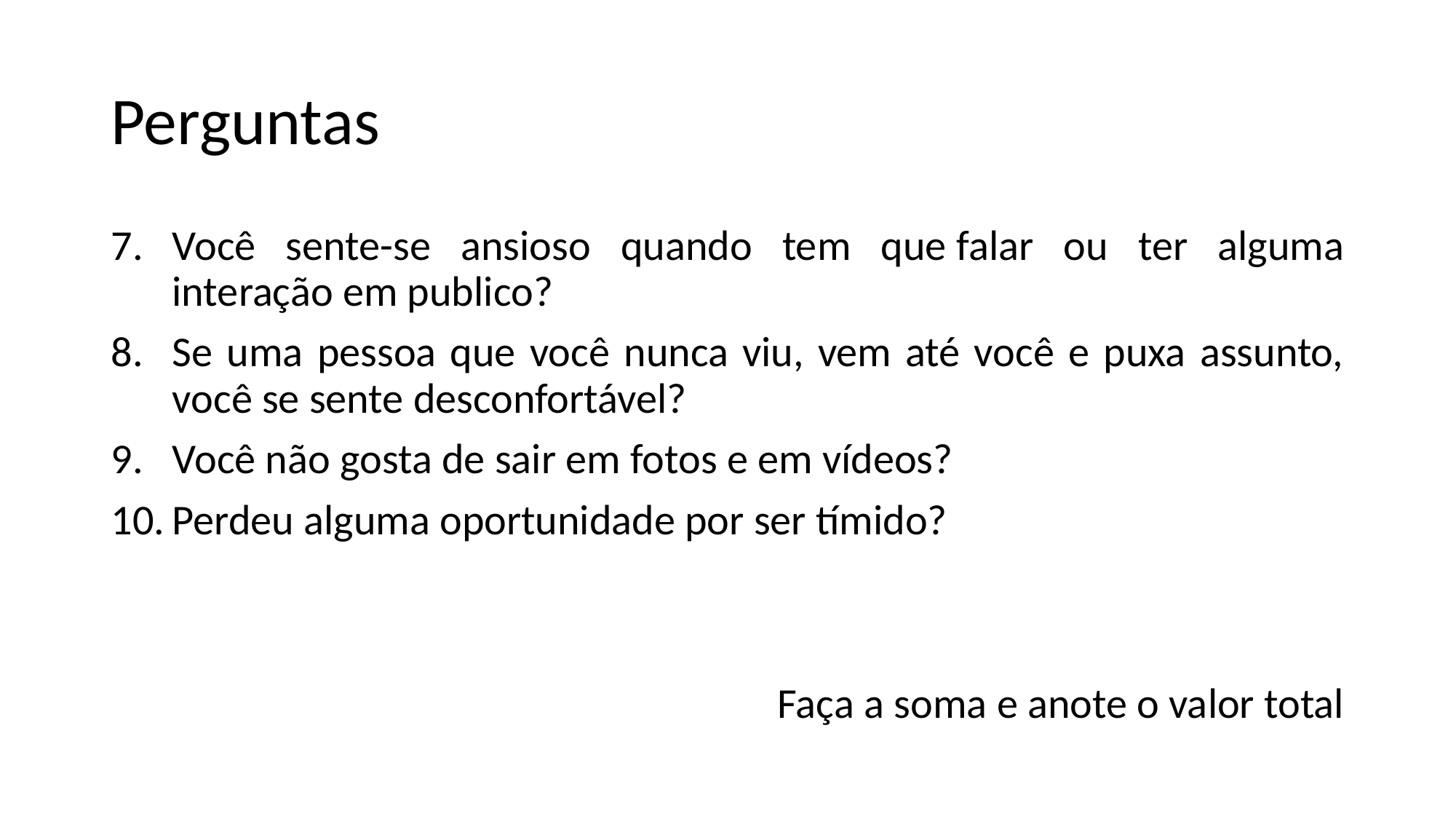

# Perguntas
Você sente-se ansioso quando tem que falar ou ter alguma interação em publico?
Se uma pessoa que você nunca viu, vem até você e puxa assunto, você se sente desconfortável?
Você não gosta de sair em fotos e em vídeos?
Perdeu alguma oportunidade por ser tímido?

Faça a soma e anote o valor total